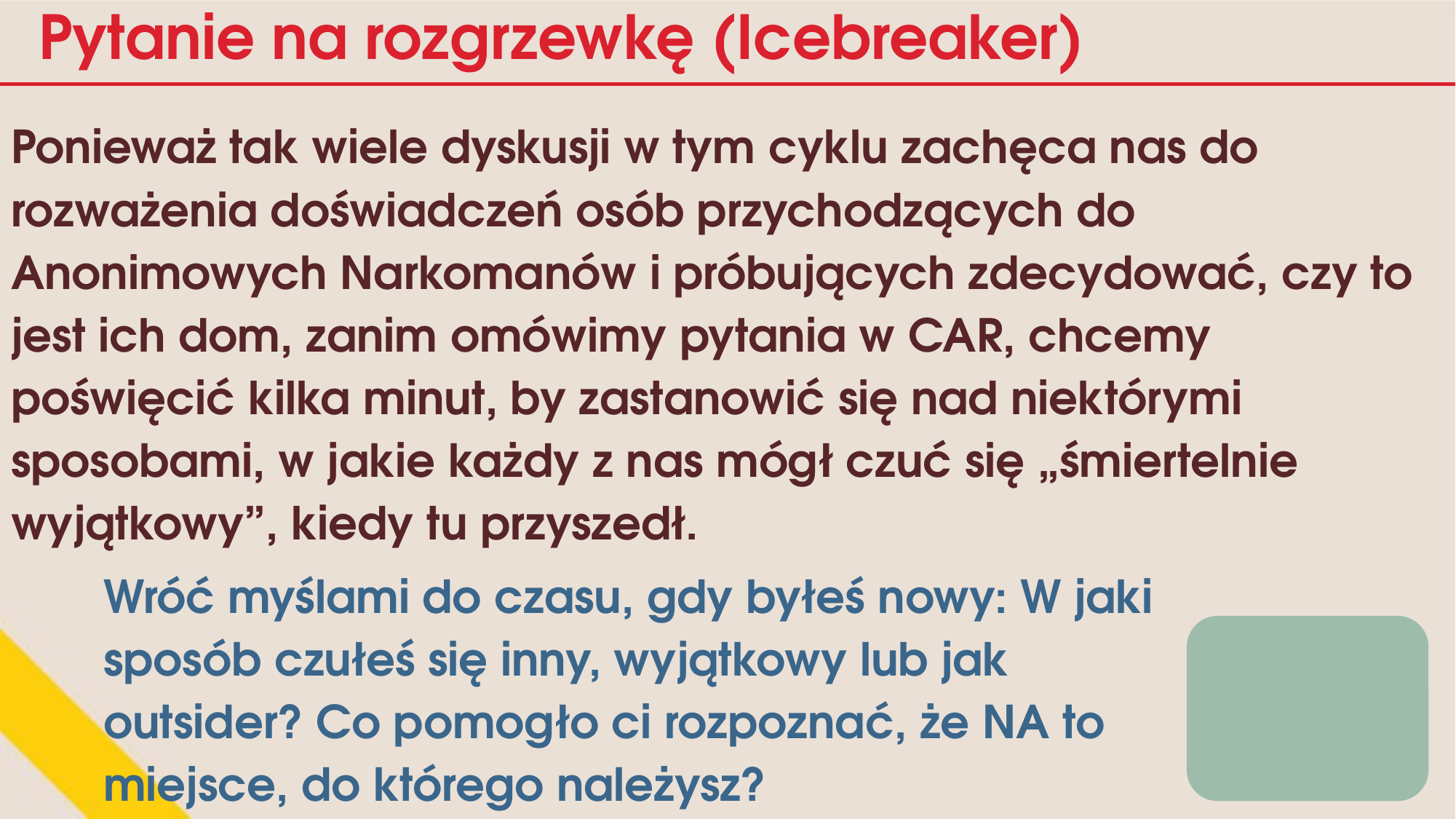

Pytanie na rozgrzewkę (Icebreaker)
Ponieważ tak wiele dyskusji w tym cyklu zachęca nas do rozważenia doświadczeń osób przychodzących do Anonimowych Narkomanów i próbujących zdecydować, czy to jest ich dom, zanim omówimy pytania w CAR, chcemy poświęcić kilka minut, by zastanowić się nad niektórymi sposobami, w jakie każdy z nas mógł czuć się „śmiertelnie wyjątkowy”, kiedy tu przyszedł.

Wróć myślami do czasu, gdy byłeś nowy: W jaki sposób czułeś się inny, wyjątkowy lub jak outsider? Co pomogło ci rozpoznać, że NA to miejsce, do którego należysz?